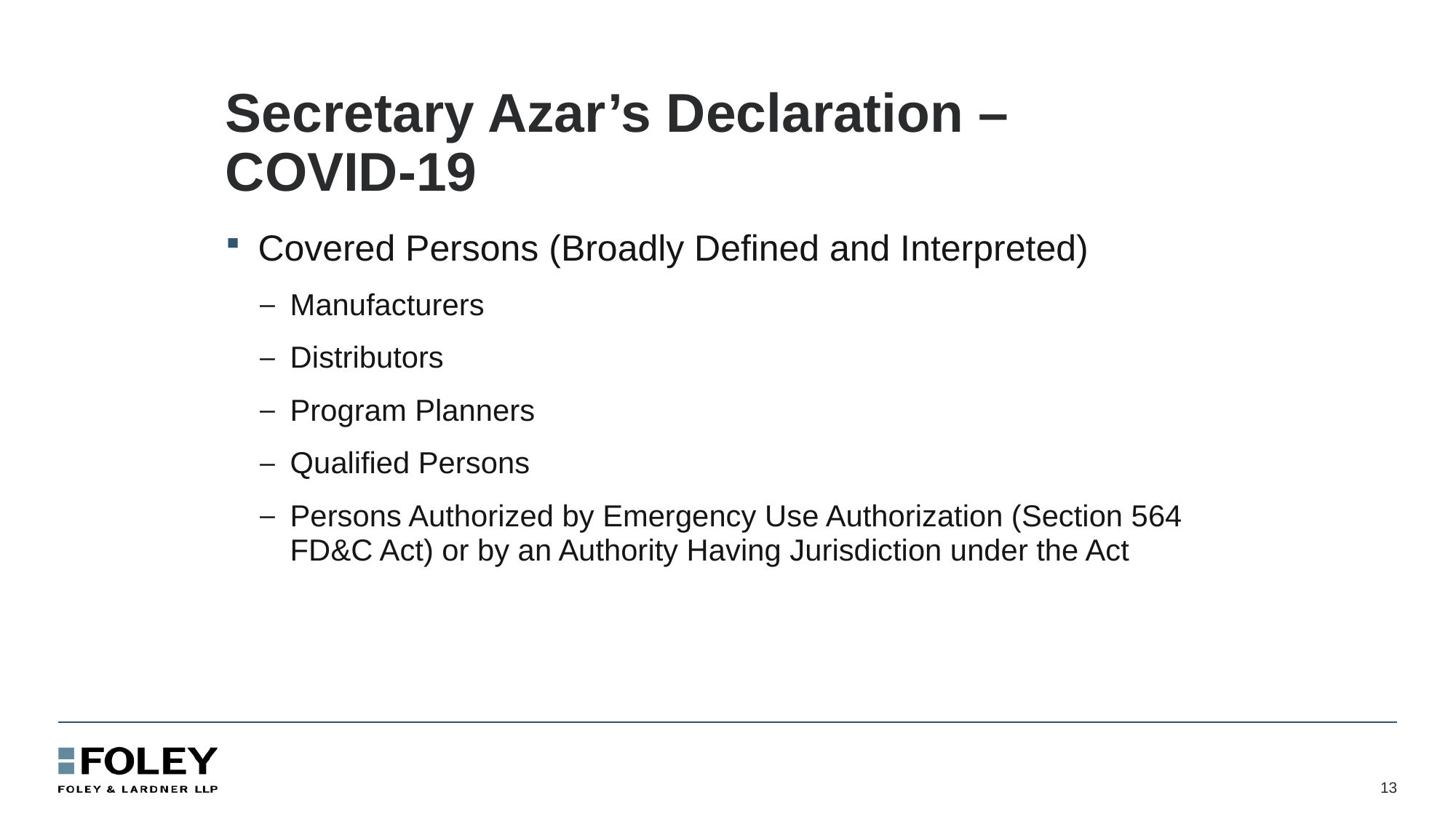

# Secretary Azar’s Declaration – COVID-19
Covered Persons (Broadly Defined and Interpreted)
Manufacturers
Distributors
Program Planners
Qualified Persons
Persons Authorized by Emergency Use Authorization (Section 564 FD&C Act) or by an Authority Having Jurisdiction under the Act
13